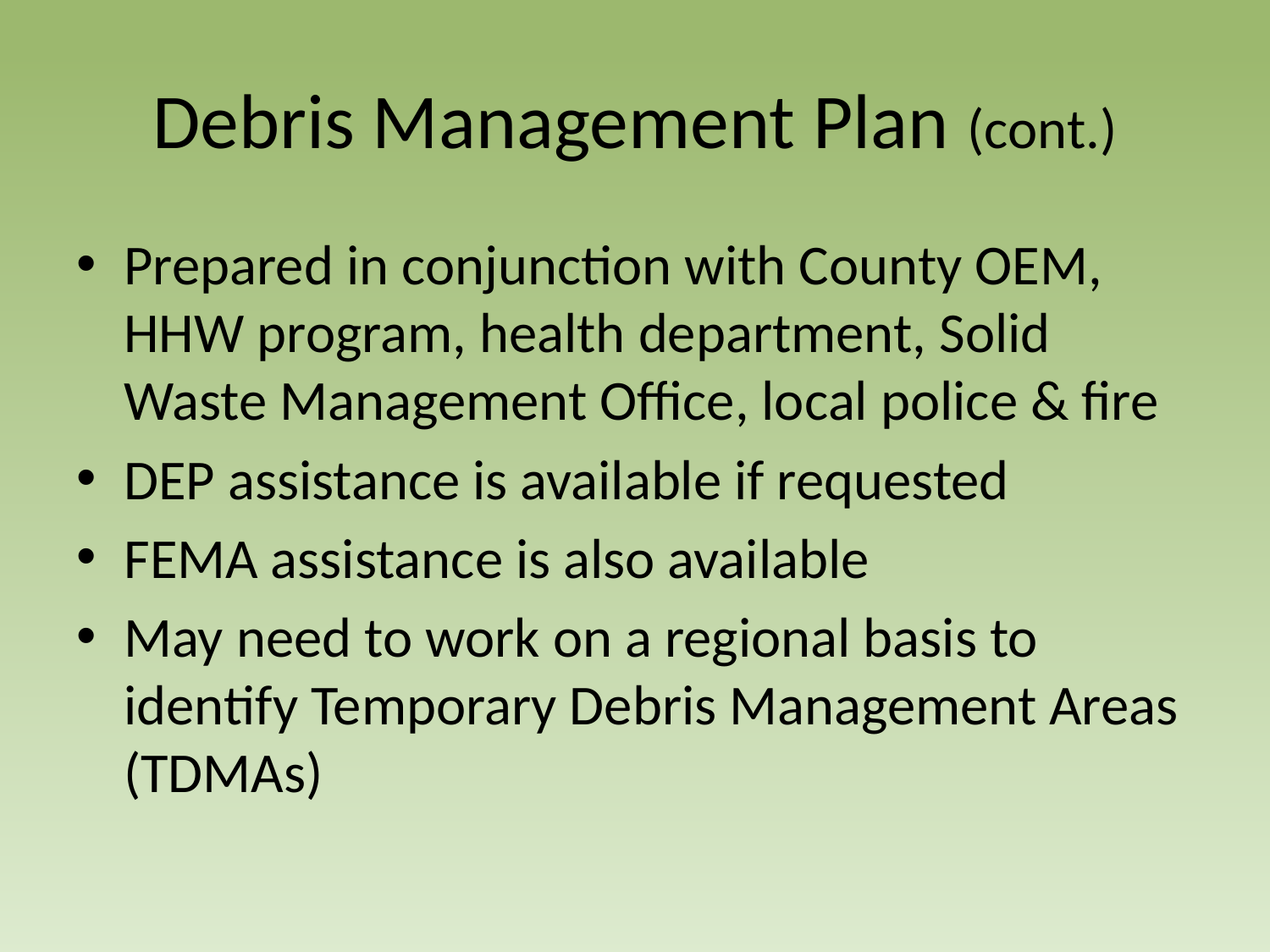

# Debris Management Plan (cont.)
Prepared in conjunction with County OEM, HHW program, health department, Solid Waste Management Office, local police & fire
DEP assistance is available if requested
FEMA assistance is also available
May need to work on a regional basis to identify Temporary Debris Management Areas (TDMAs)